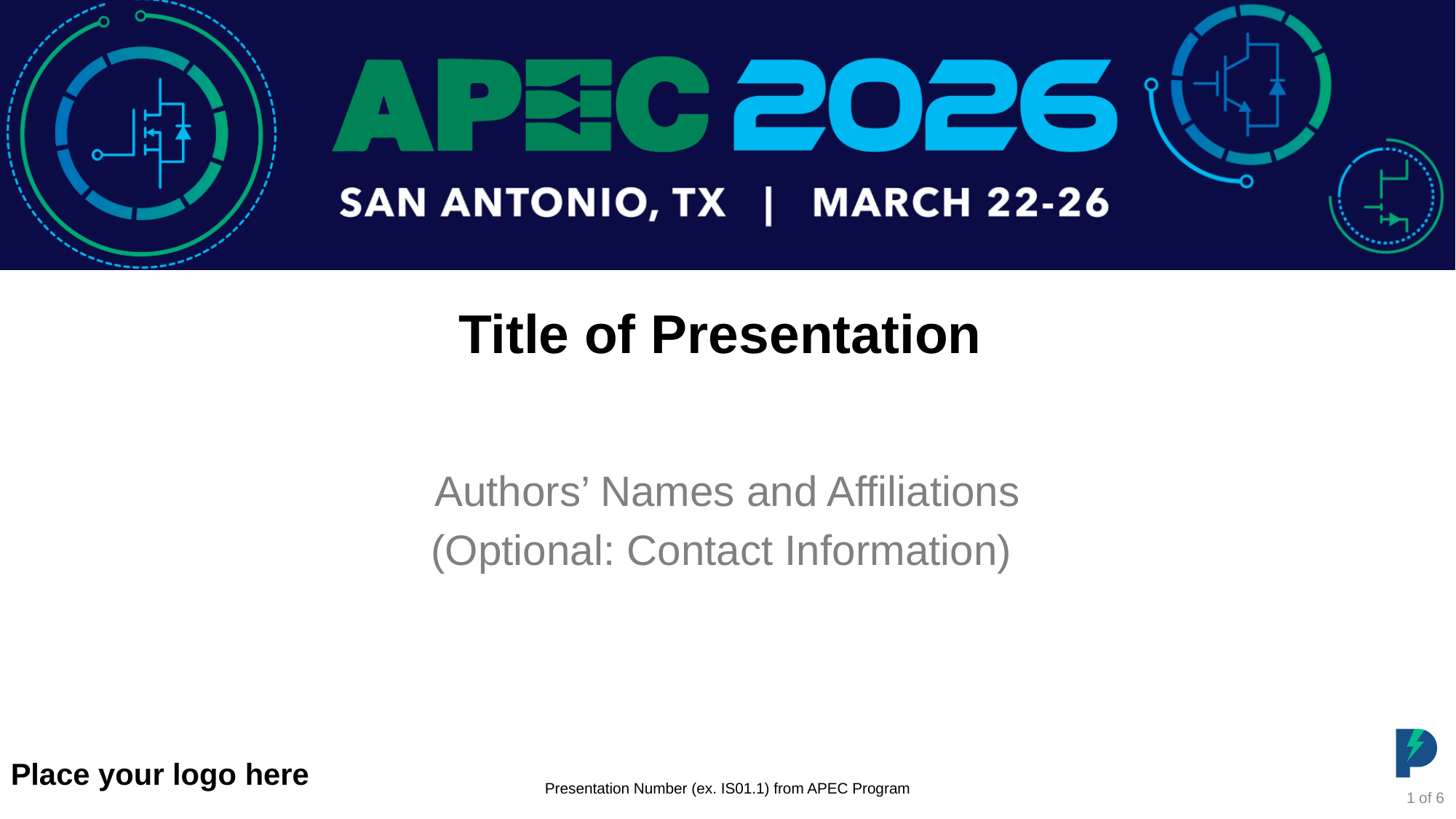

# Title of Presentation
Authors’ Names and Affiliations
(Optional: Contact Information)
Place your logo here
Presentation Number (ex. IS01.1) from APEC Program
1 of 6